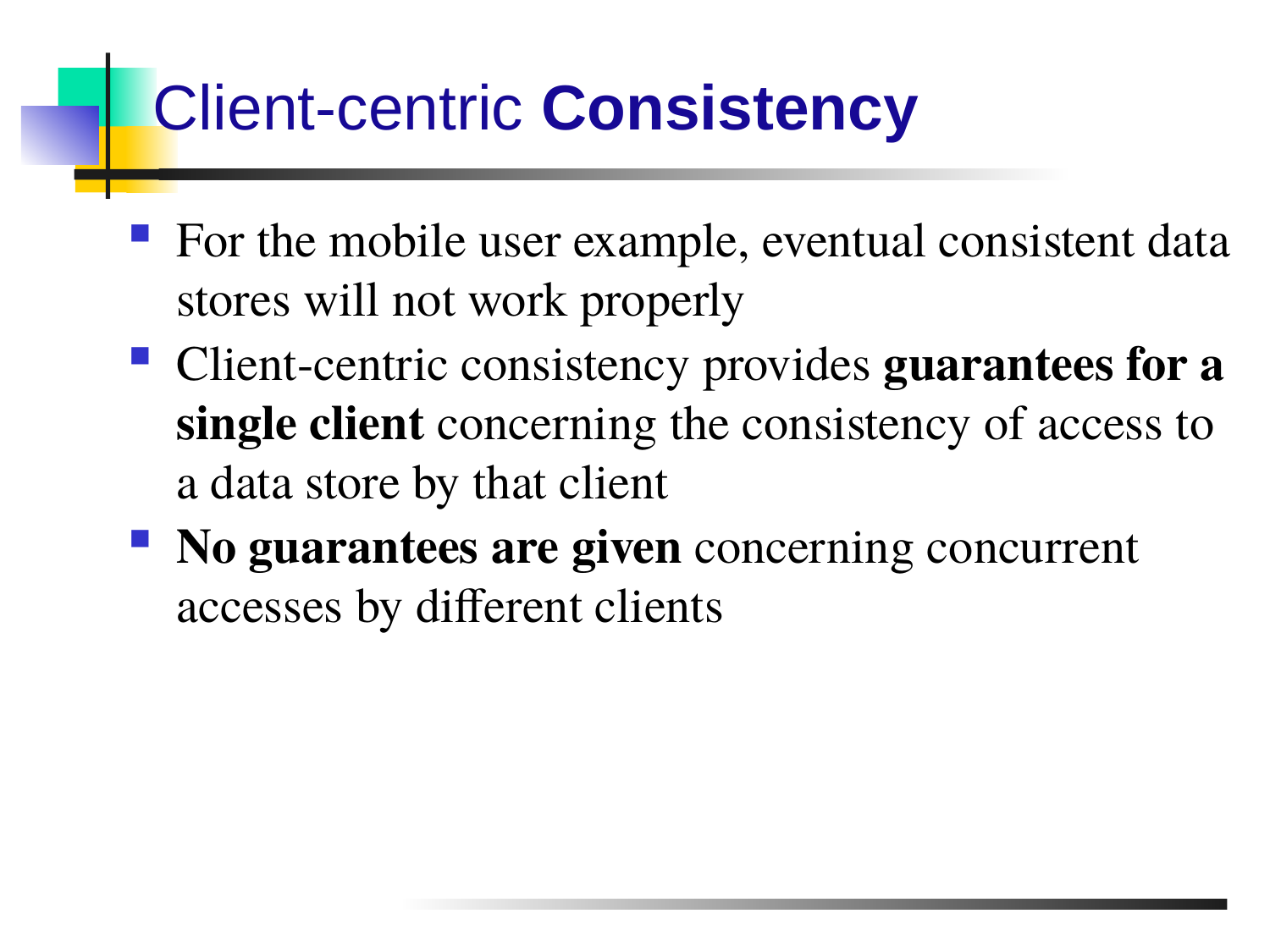

# Client-centric Consistency
For the mobile user example, eventual consistent data stores will not work properly
Client-centric consistency provides guarantees for a single client concerning the consistency of access to a data store by that client
No guarantees are given concerning concurrent accesses by different clients